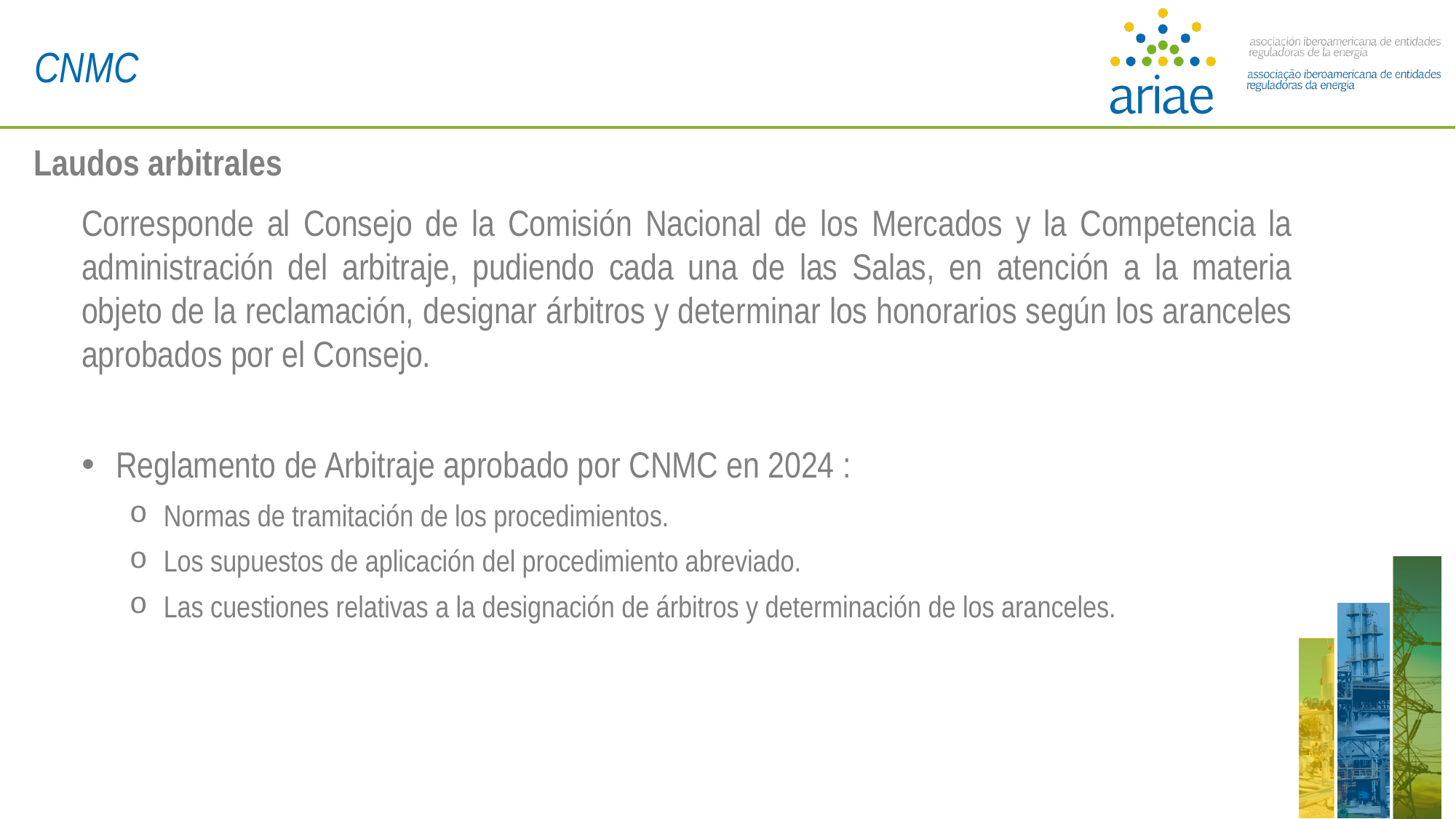

CNMC
Laudos arbitrales
Corresponde al Consejo de la Comisión Nacional de los Mercados y la Competencia la administración del arbitraje, pudiendo cada una de las Salas, en atención a la materia objeto de la reclamación, designar árbitros y determinar los honorarios según los aranceles aprobados por el Consejo.

Reglamento de Arbitraje aprobado por CNMC en 2024 :
Normas de tramitación de los procedimientos.
Los supuestos de aplicación del procedimiento abreviado.
Las cuestiones relativas a la designación de árbitros y determinación de los aranceles.